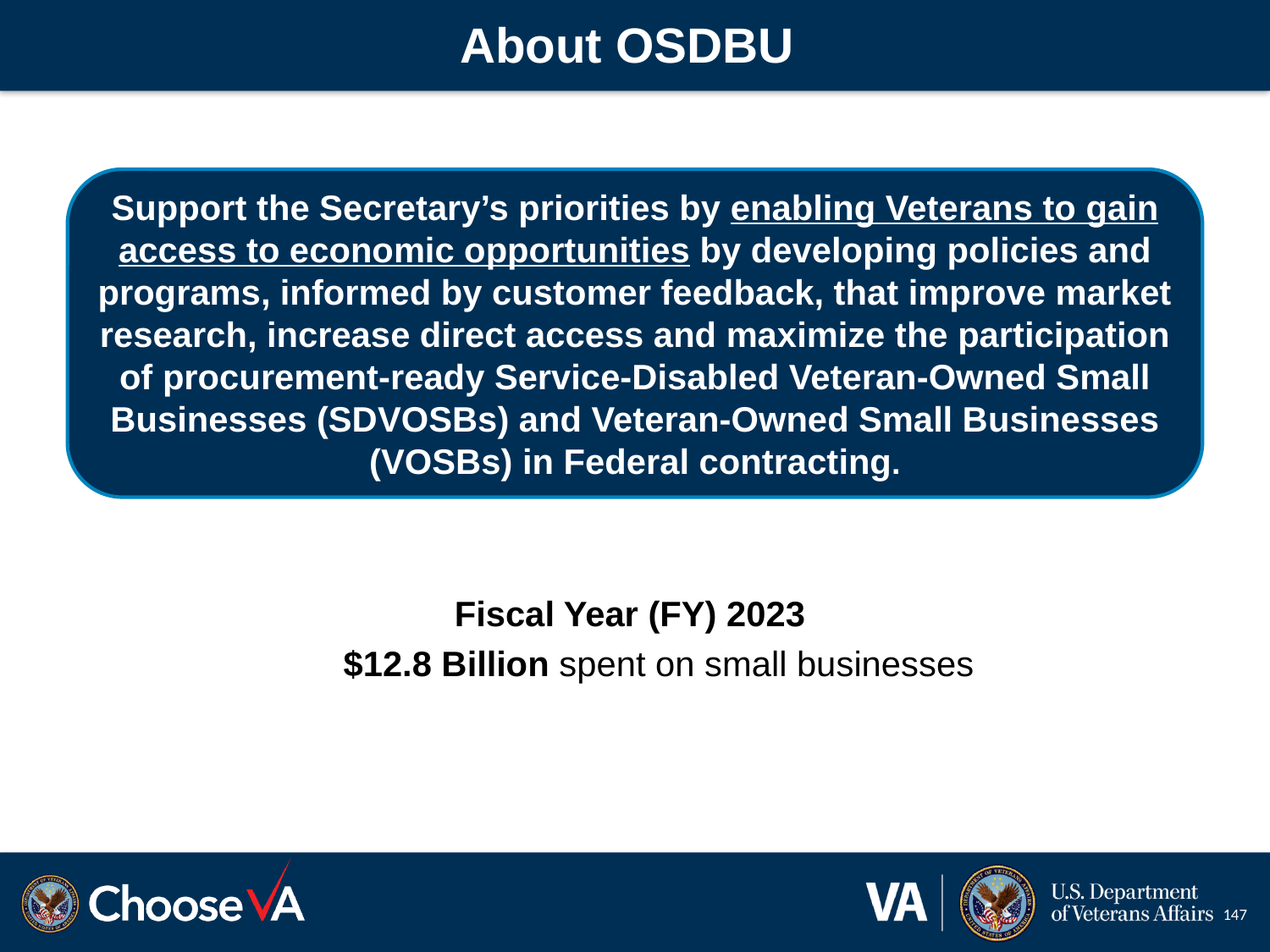

# About OSDBU
Support the Secretary’s priorities by enabling Veterans to gain access to economic opportunities by developing policies and programs, informed by customer feedback, that improve market research, increase direct access and maximize the participation of procurement-ready Service-Disabled Veteran-Owned Small Businesses (SDVOSBs) and Veteran-Owned Small Businesses (VOSBs) in Federal contracting.

Fiscal Year (FY) 2023
$12.8 Billion spent on small businesses

147